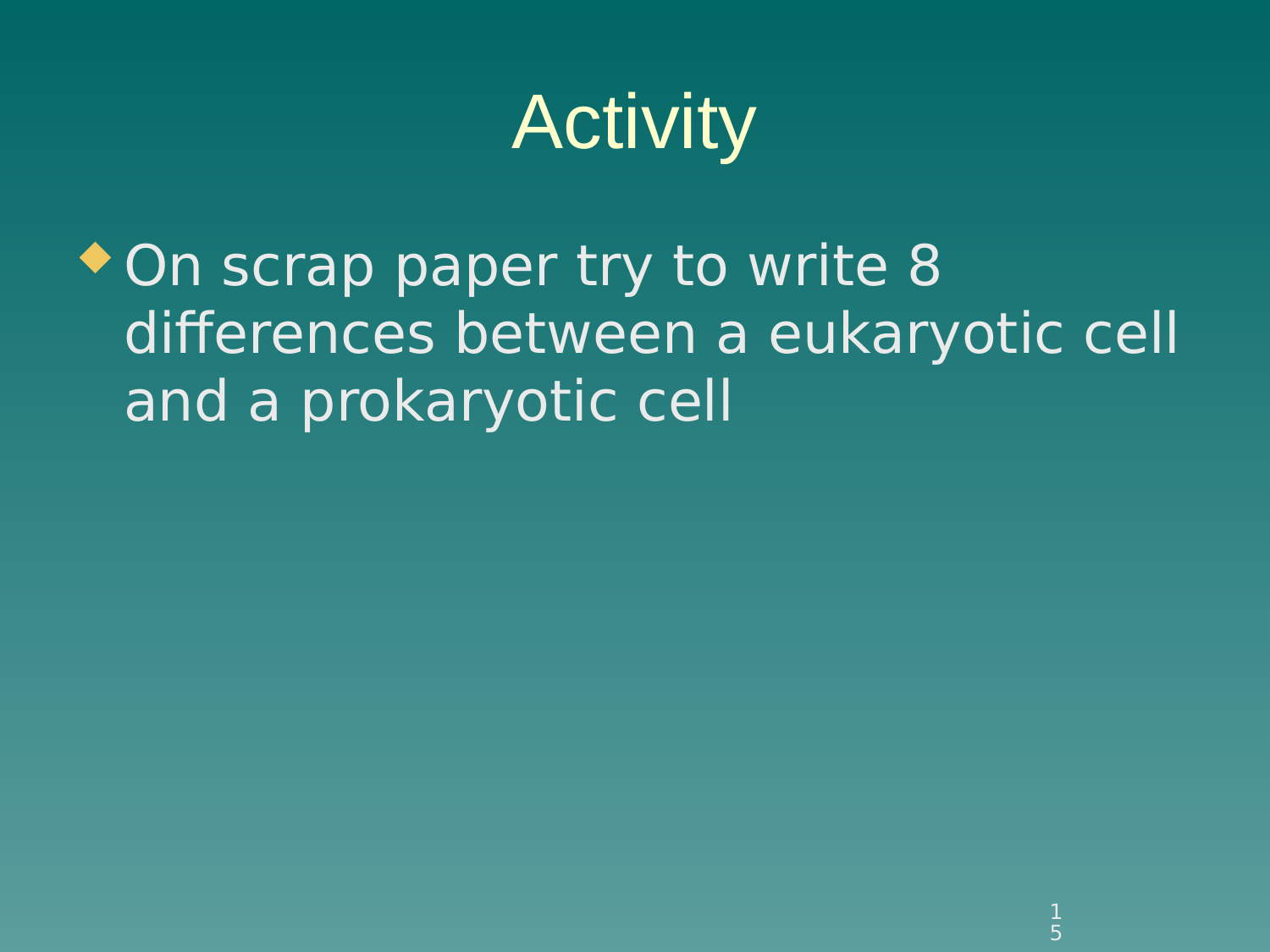

# Activity
On scrap paper try to write 8 differences between a eukaryotic cell and a prokaryotic cell
15